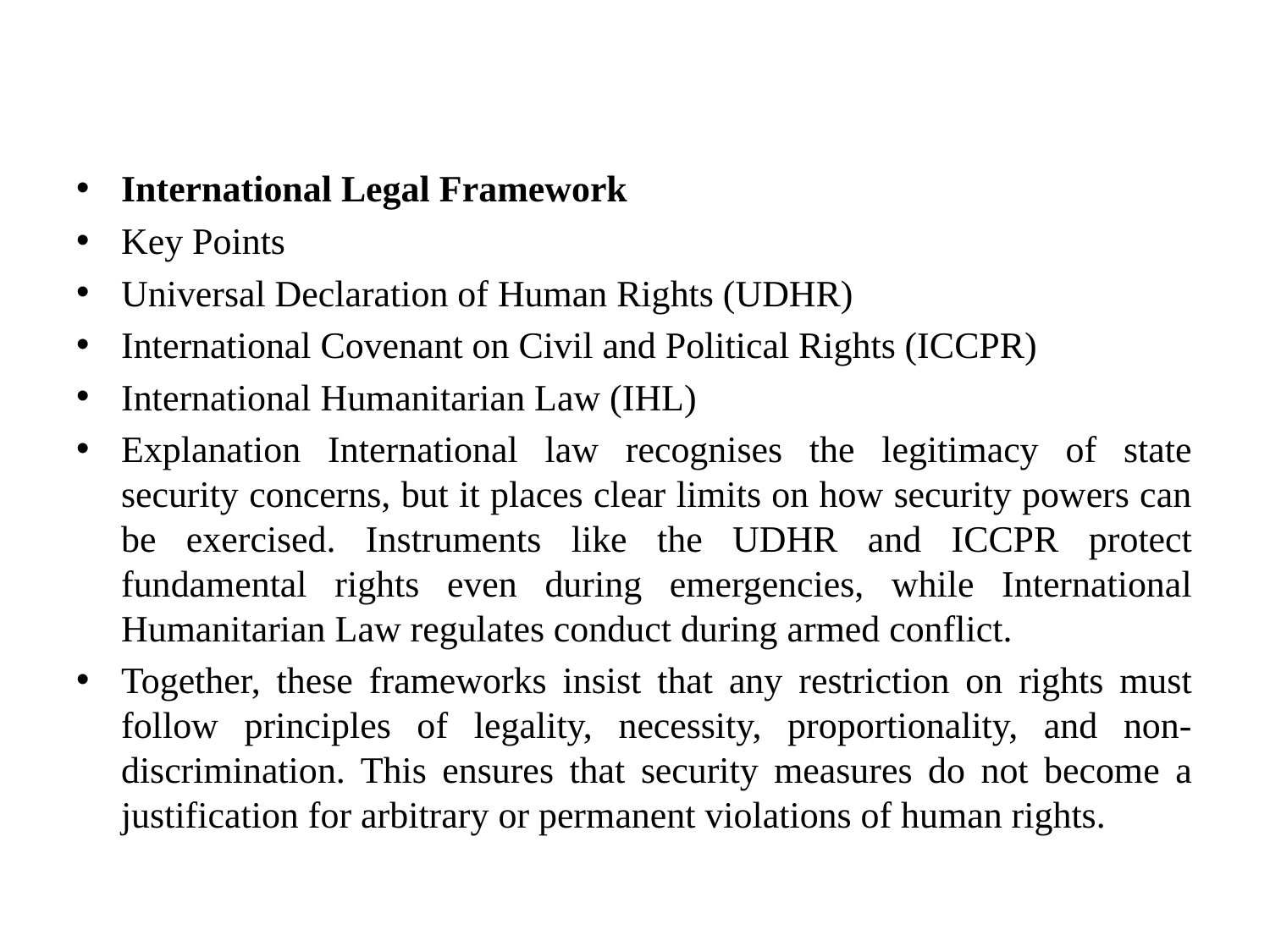

#
International Legal Framework
Key Points
Universal Declaration of Human Rights (UDHR)
International Covenant on Civil and Political Rights (ICCPR)
International Humanitarian Law (IHL)
Explanation International law recognises the legitimacy of state security concerns, but it places clear limits on how security powers can be exercised. Instruments like the UDHR and ICCPR protect fundamental rights even during emergencies, while International Humanitarian Law regulates conduct during armed conflict.
Together, these frameworks insist that any restriction on rights must follow principles of legality, necessity, proportionality, and non-discrimination. This ensures that security measures do not become a justification for arbitrary or permanent violations of human rights.